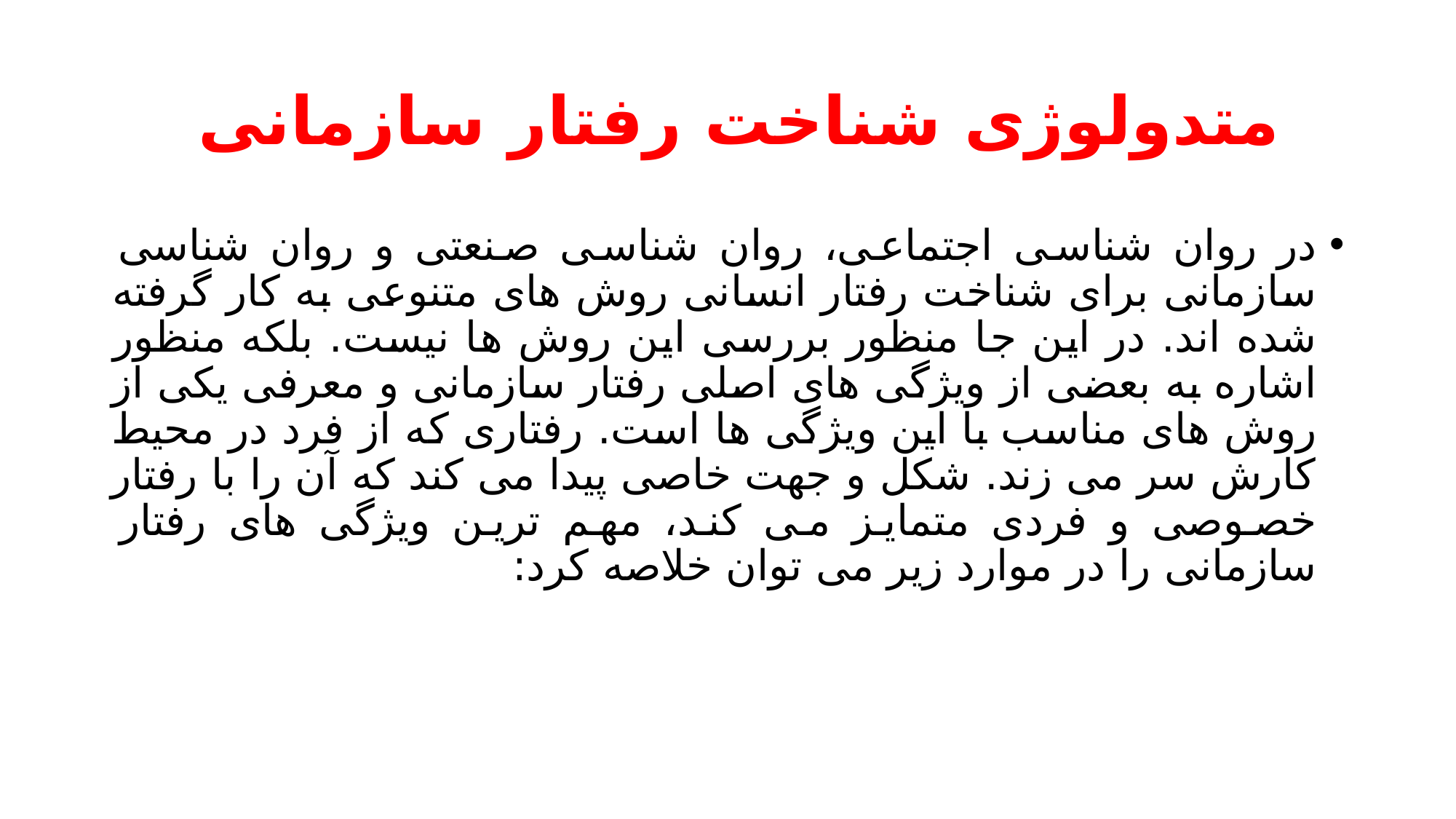

# متدولوژی شناخت رفتار سازمانی
در روان شناسی اجتماعی، روان شناسی صنعتی و روان شناسی سازمانی برای شناخت رفتار انسانی روش های متنوعی به کار گرفته شده اند. در این جا منظور بررسی این روش ها نیست. بلکه منظور اشاره به بعضی از ویژگی های اصلی رفتار سازمانی و معرفی یکی از روش های مناسب با این ویژگی ها است. رفتاری که از فرد در محیط کارش سر می زند. شکل و جهت خاصی پیدا می کند که آن را با رفتار خصوصی و فردی متمایز می کند، مهم ترین ویژگی های رفتار سازمانی را در موارد زیر می توان خلاصه کرد: